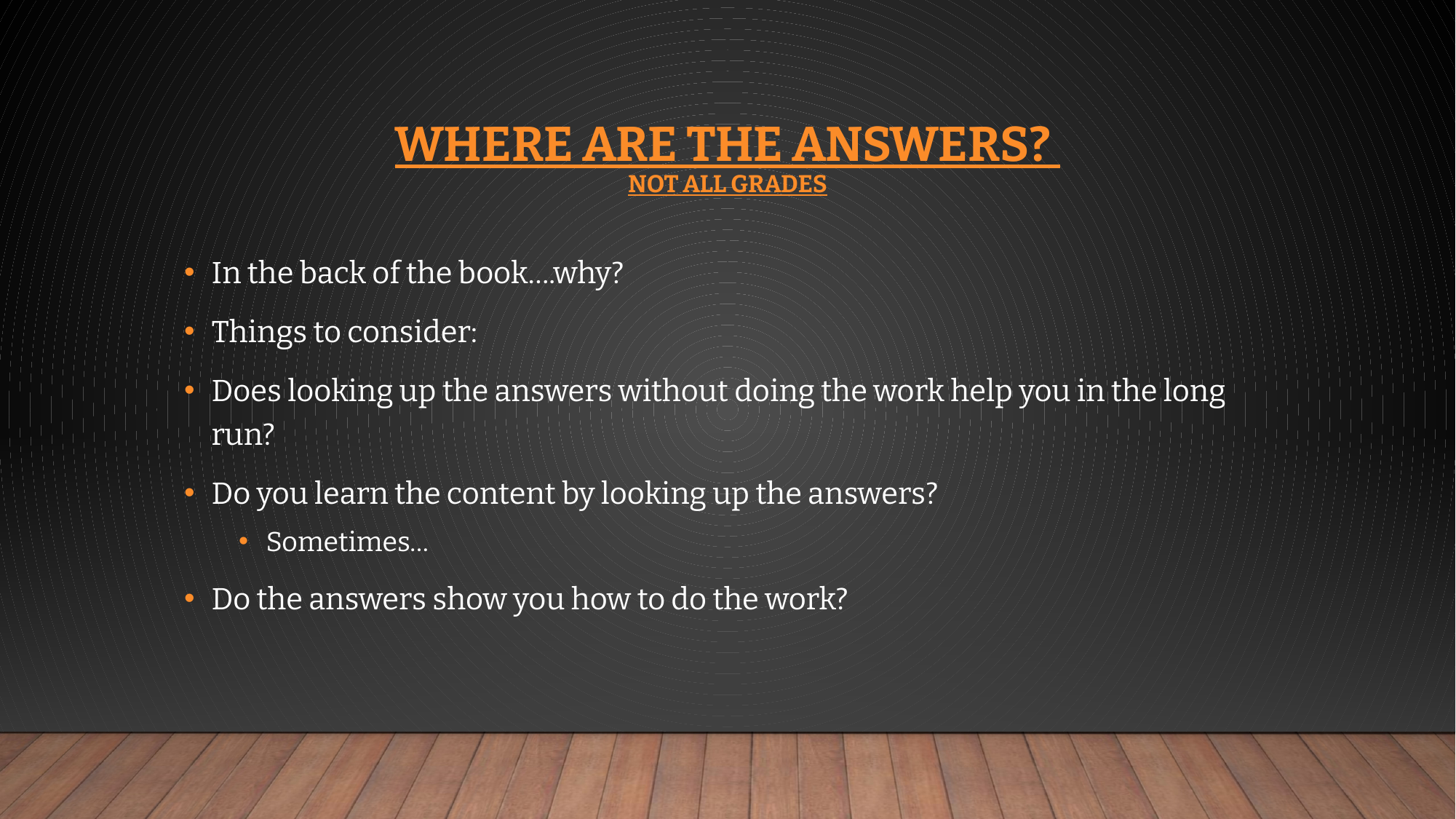

# Where are the answers? Not all grades
In the back of the book….why?
Things to consider:
Does looking up the answers without doing the work help you in the long run?
Do you learn the content by looking up the answers?
Sometimes…
Do the answers show you how to do the work?